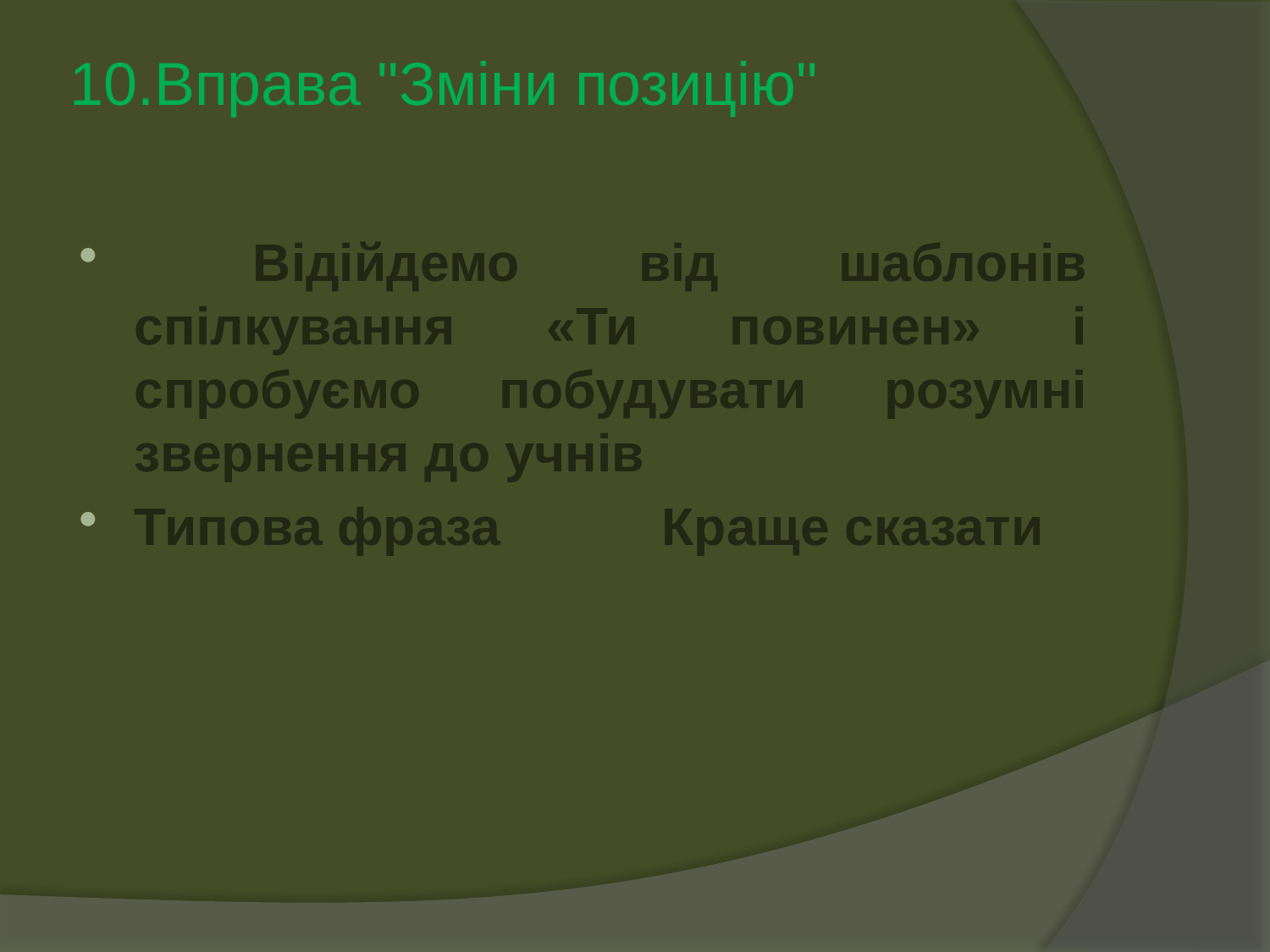

# 10.Вправа "Зміни позицію"
 Відійдемо від шаблонів спілкування «Ти повинен» і спробуємо побудувати розумні звернення до учнів
Типова фраза           Краще сказати